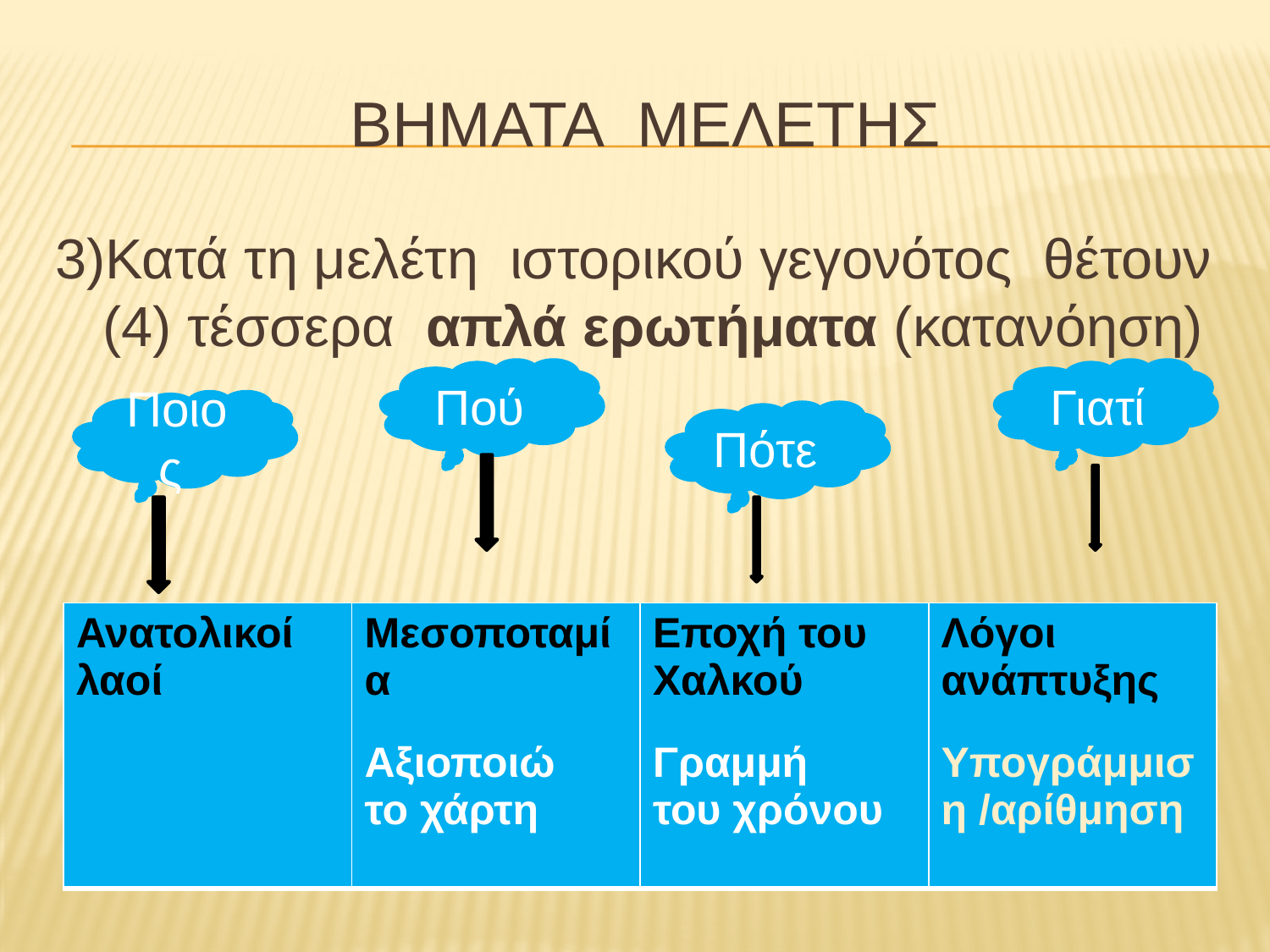

# βηματα  μελετησ
3)Κατά τη μελέτη  ιστορικού γεγονότος  θέτουν  (4) τέσσερα  απλά ερωτήματα (κατανόηση)
Πού
Γιατί
Ποιος
Πότε

| Ανατολικοί λαοί | Μεσοποταμία Αξιοποιώ το χάρτη | Εποχή του Χαλκού Γραμμή του χρόνου | Λόγοι ανάπτυξης Υπογράμμιση /αρίθμηση |
| --- | --- | --- | --- |